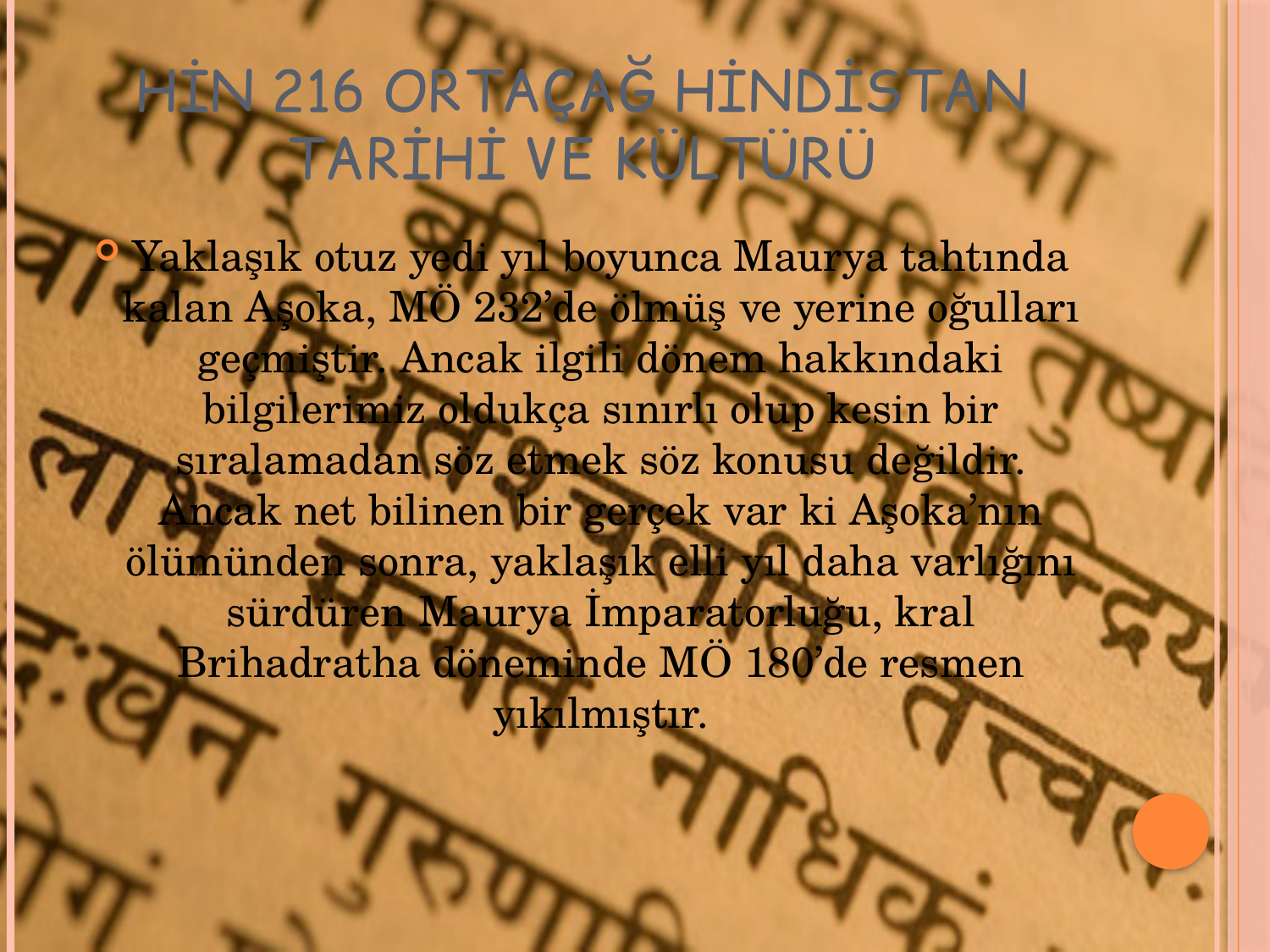

# HİN 216 ORTAÇAĞ HİNDİSTAN TARİHİ VE KÜLTÜRÜ
Yaklaşık otuz yedi yıl boyunca Maurya tahtında kalan Aşoka, MÖ 232’de ölmüş ve yerine oğulları geçmiştir. Ancak ilgili dönem hakkındaki bilgilerimiz oldukça sınırlı olup kesin bir sıralamadan söz etmek söz konusu değildir. Ancak net bilinen bir gerçek var ki Aşoka’nın ölümünden sonra, yaklaşık elli yıl daha varlığını sürdüren Maurya İmparatorluğu, kral Brihadratha döneminde MÖ 180’de resmen yıkılmıştır.